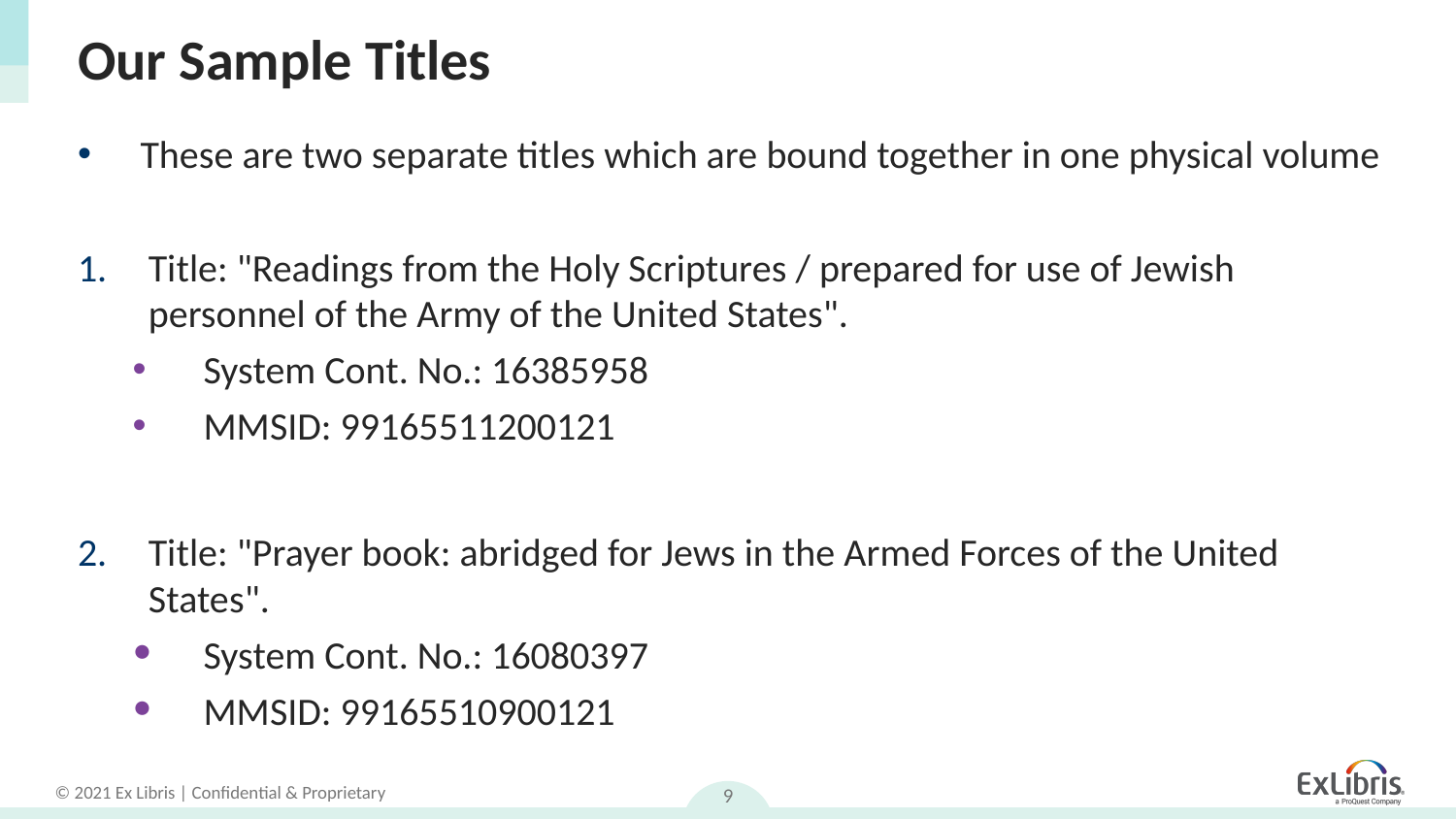

# Our Sample Titles
These are two separate titles which are bound together in one physical volume

Title: "Readings from the Holy Scriptures / prepared for use of Jewish personnel of the Army of the United States".
System Cont. No.: 16385958
MMSID: 99165511200121

Title: "Prayer book: abridged for Jews in the Armed Forces of the United States".
System Cont. No.: 16080397
MMSID: 99165510900121
9